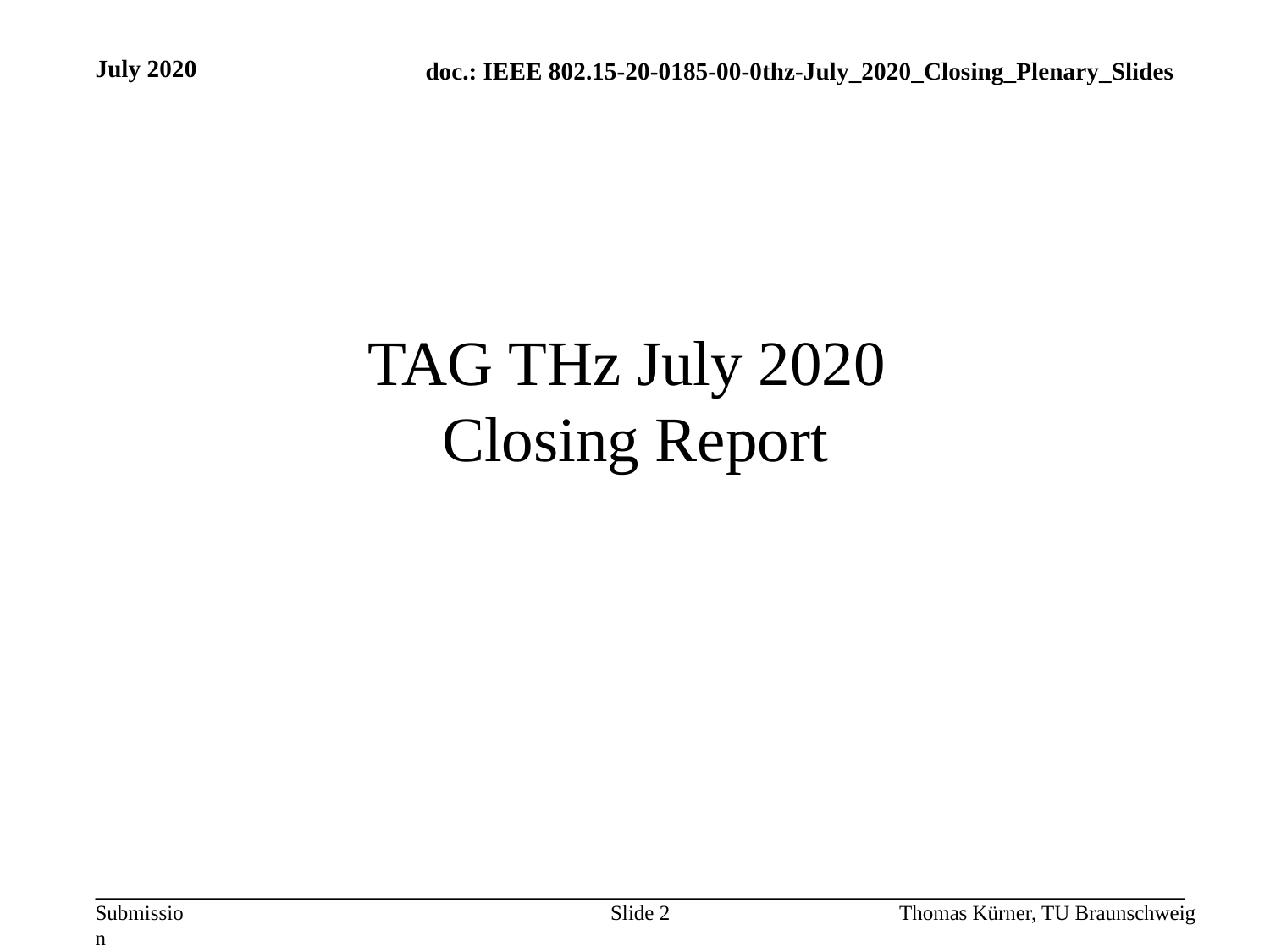

July 2020
# TAG THz July 2020 Closing Report

Slide 2
Thomas Kürner, TU Braunschweig